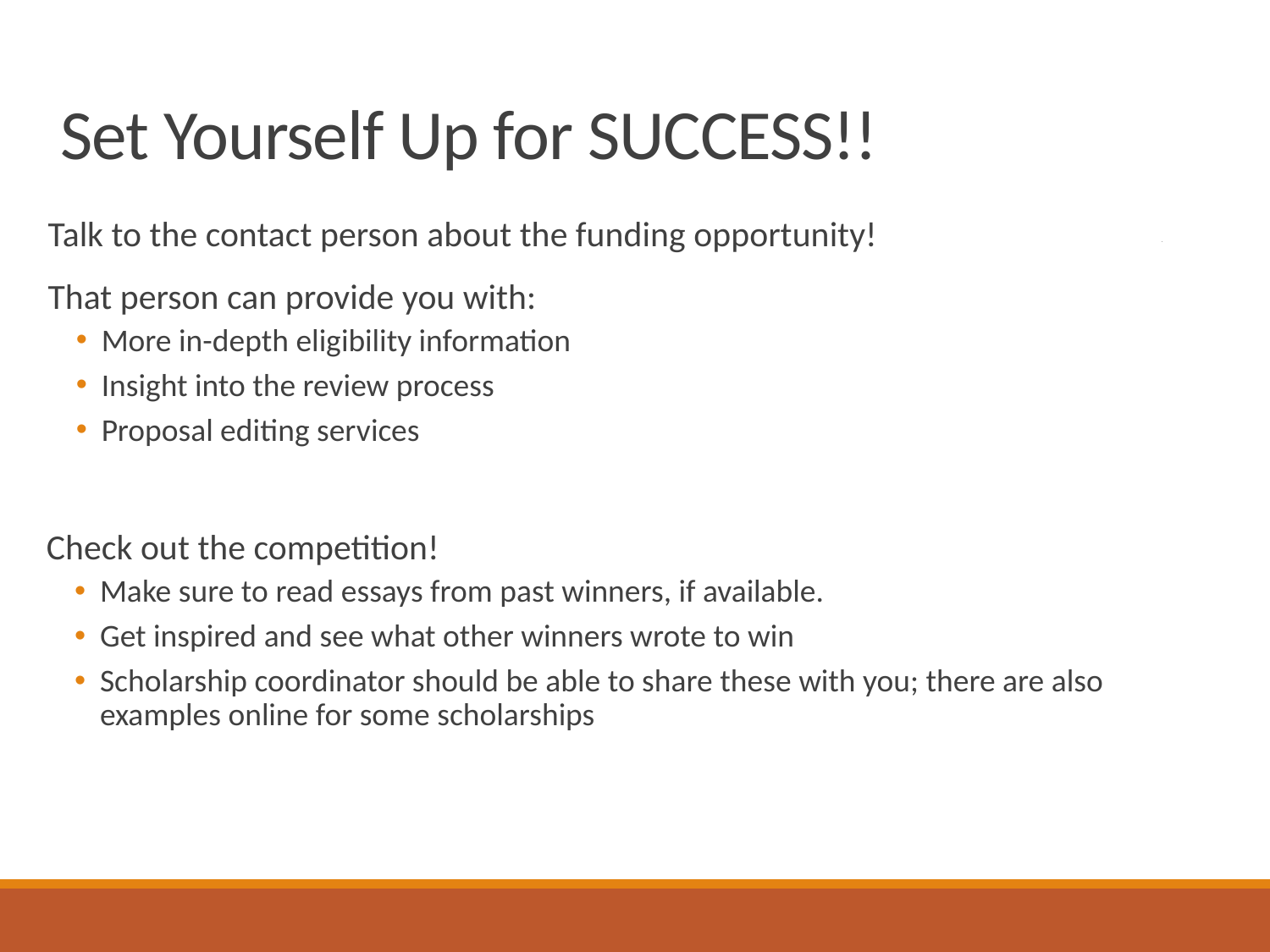

# Set Yourself Up for SUCCESS!!
Talk to the contact person about the funding opportunity!
That person can provide you with:
More in-depth eligibility information
Insight into the review process
Proposal editing services

Check out the competition!
Make sure to read essays from past winners, if available.
Get inspired and see what other winners wrote to win
Scholarship coordinator should be able to share these with you; there are also examples online for some scholarships